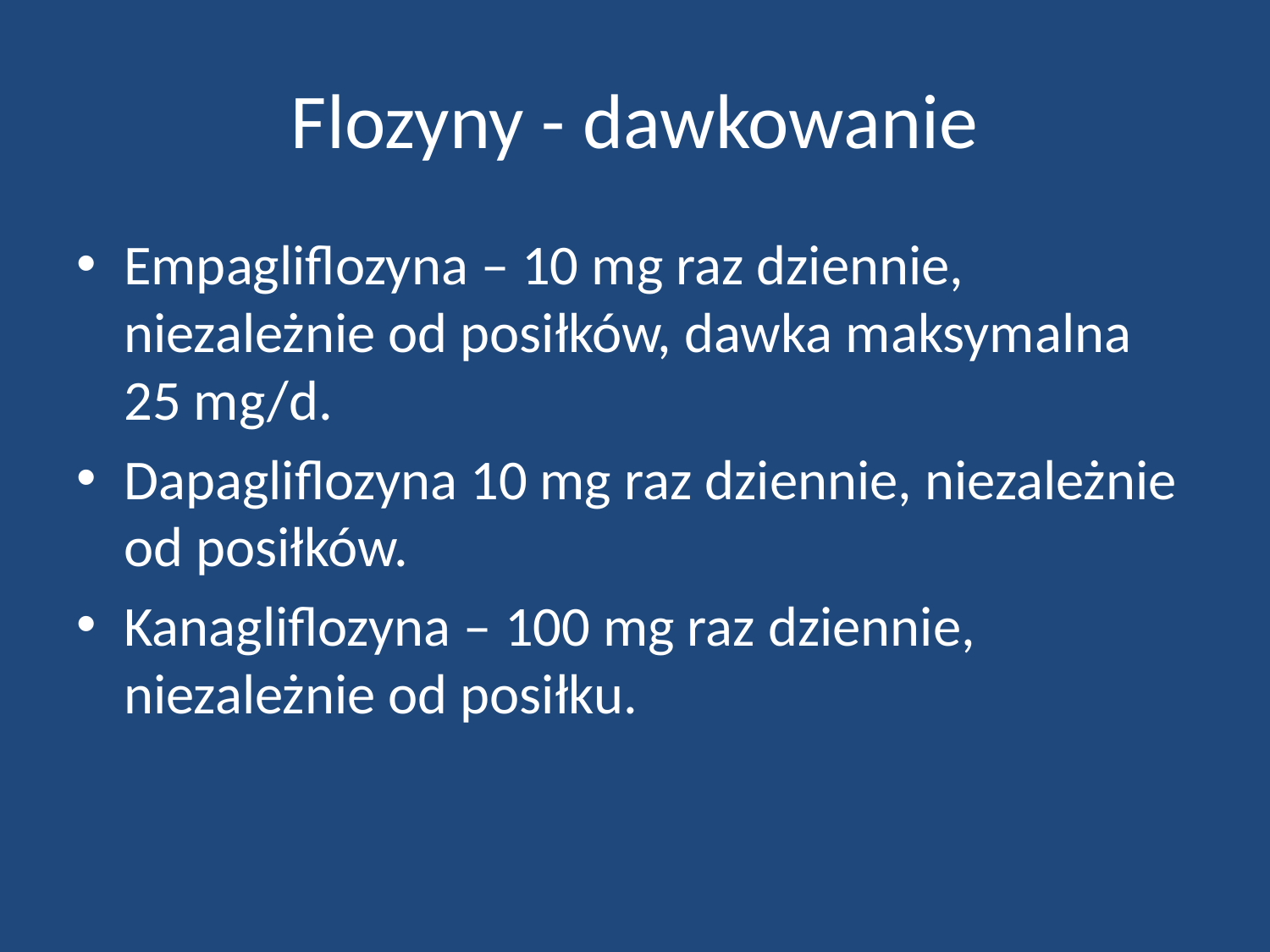

# Flozyny - dawkowanie
Empagliflozyna – 10 mg raz dziennie, niezależnie od posiłków, dawka maksymalna 25 mg/d.
Dapagliflozyna 10 mg raz dziennie, niezależnie od posiłków.
Kanagliflozyna – 100 mg raz dziennie, niezależnie od posiłku.